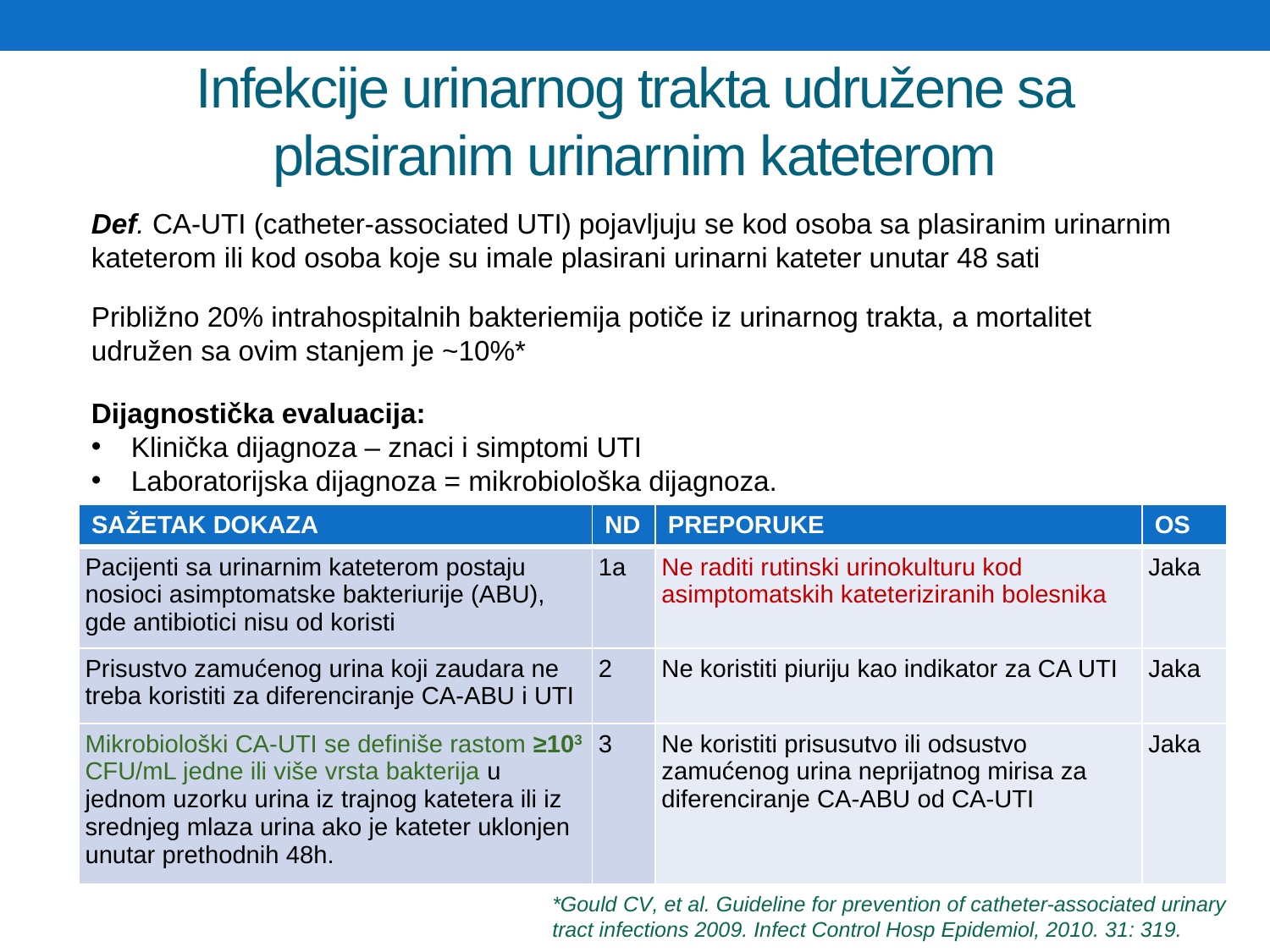

# Infekcije urinarnog trakta udružene sa plasiranim urinarnim kateterom
Def. CA-UTI (catheter-associated UTI) pojavljuju se kod osoba sa plasiranim urinarnim kateterom ili kod osoba koje su imale plasirani urinarni kateter unutar 48 sati
Približno 20% intrahospitalnih bakteriemija potiče iz urinarnog trakta, a mortalitet udružen sa ovim stanjem je ~10%*
Dijagnostička evaluacija:
Klinička dijagnoza – znaci i simptomi UTI
Laboratorijska dijagnoza = mikrobiološka dijagnoza.
| SAŽETAK DOKAZA | ND | PREPORUKE | OS |
| --- | --- | --- | --- |
| Pacijenti sa urinarnim kateterom postaju nosioci asimptomatske bakteriurije (ABU), gde antibiotici nisu od koristi | 1a | Ne raditi rutinski urinokulturu kod asimptomatskih kateteriziranih bolesnika | Jaka |
| Prisustvo zamućenog urina koji zaudara ne treba koristiti za diferenciranje CA-ABU i UTI | 2 | Ne koristiti piuriju kao indikator za CA UTI | Jaka |
| Mikrobiološki CA-UTI se definiše rastom ≥103 CFU/mL jedne ili više vrsta bakterija u jednom uzorku urina iz trajnog katetera ili iz srednjeg mlaza urina ako je kateter uklonjen unutar prethodnih 48h. | 3 | Ne koristiti prisusutvo ili odsustvo zamućenog urina neprijatnog mirisa za diferenciranje CA-ABU od CA-UTI | Jaka |
*Gould CV, et al. Guideline for prevention of catheter-associated urinary tract infections 2009. Infect Control Hosp Epidemiol, 2010. 31: 319.